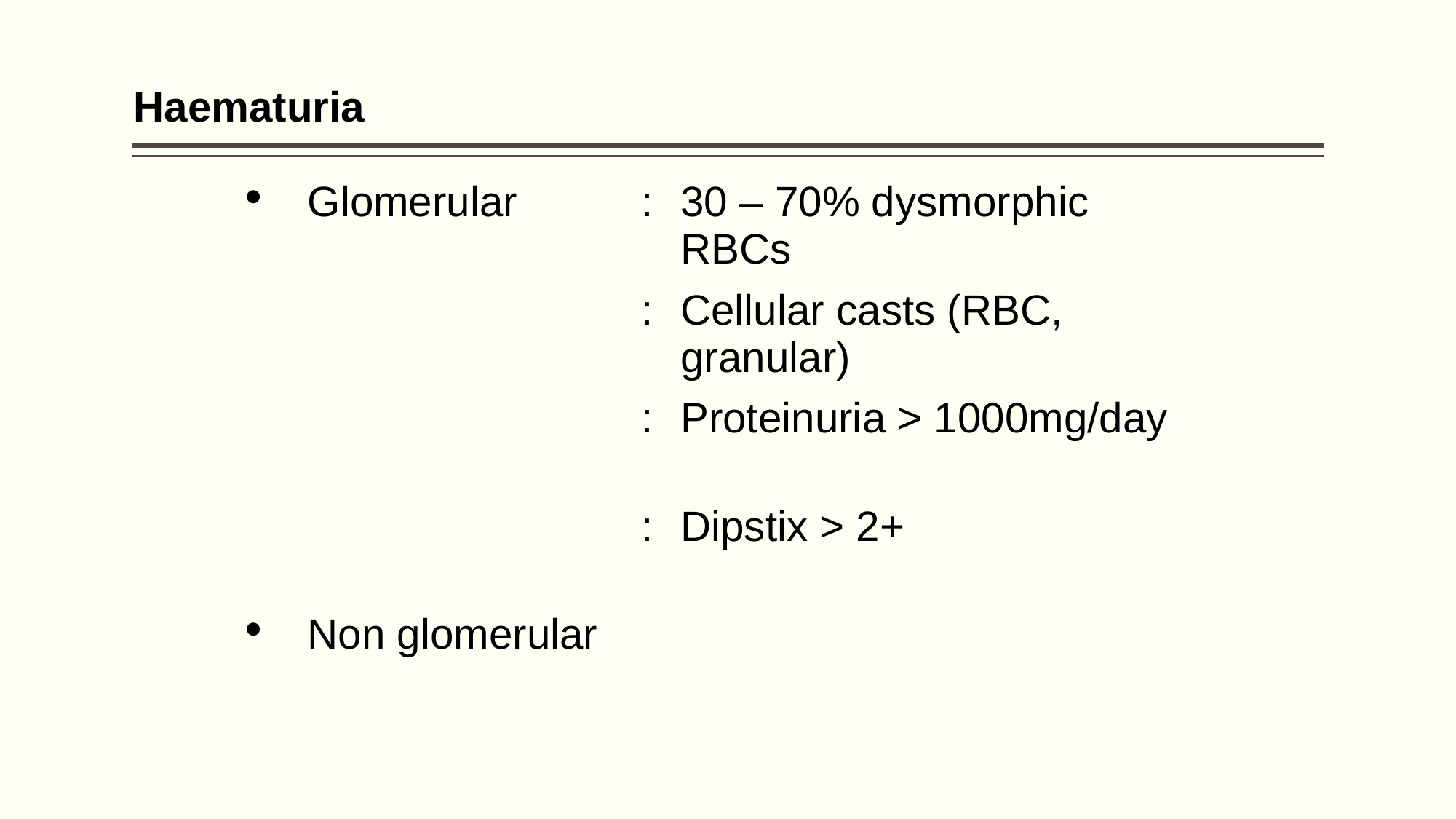

# Haematuria
| ● | Glomerular | : | 30 – 70% dysmorphic RBCs |
| --- | --- | --- | --- |
|  |  | : | Cellular casts (RBC, granular) |
|  |  | : | Proteinuria > 1000mg/day |
|  |  | : | Dipstix > 2+ |
| ● | Non glomerular |  |  |